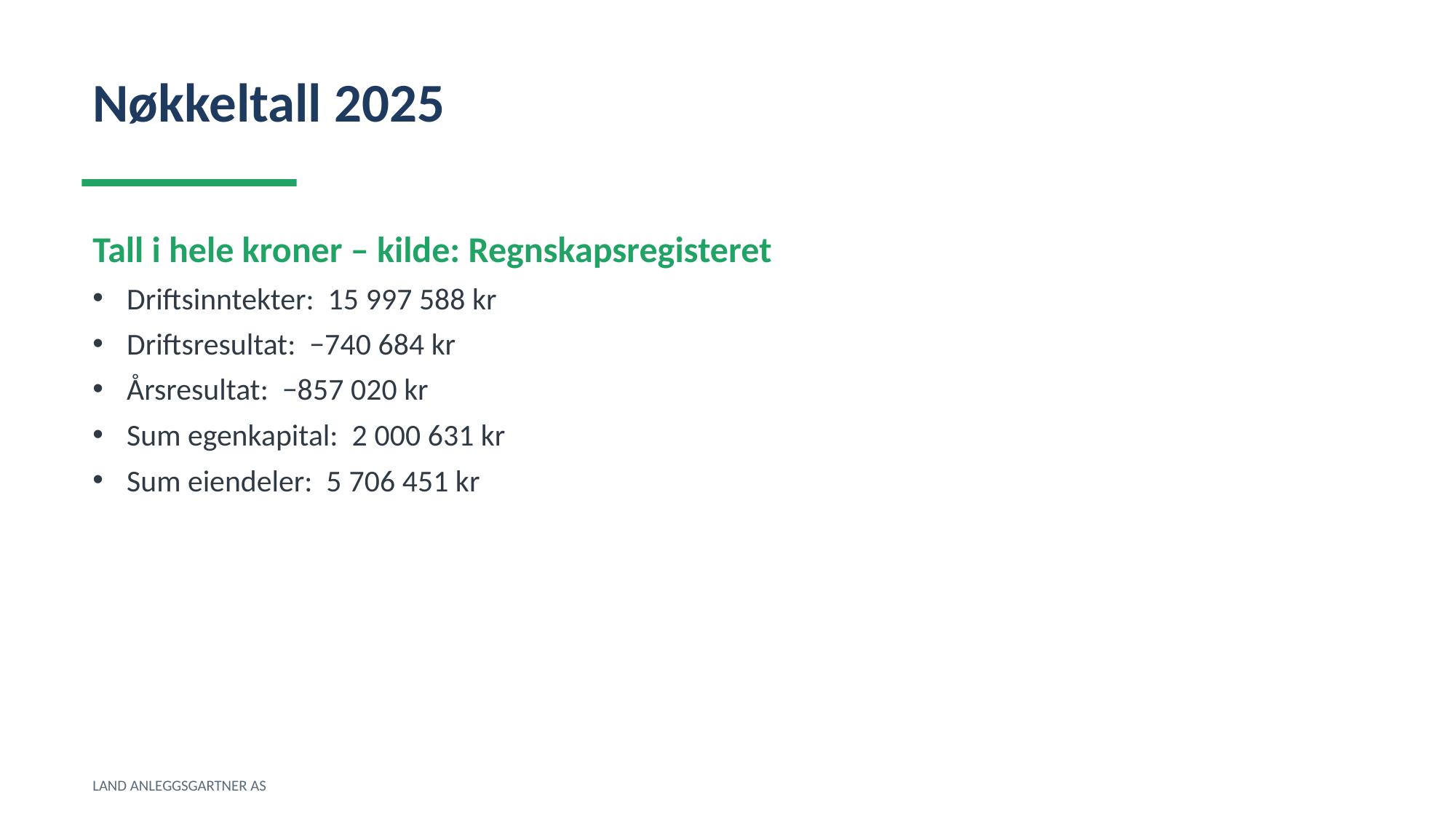

Nøkkeltall 2025

Tall i hele kroner – kilde: Regnskapsregisteret
Driftsinntekter:  15 997 588 kr
Driftsresultat:  −740 684 kr
Årsresultat:  −857 020 kr
Sum egenkapital:  2 000 631 kr
Sum eiendeler:  5 706 451 kr
LAND ANLEGGSGARTNER AS